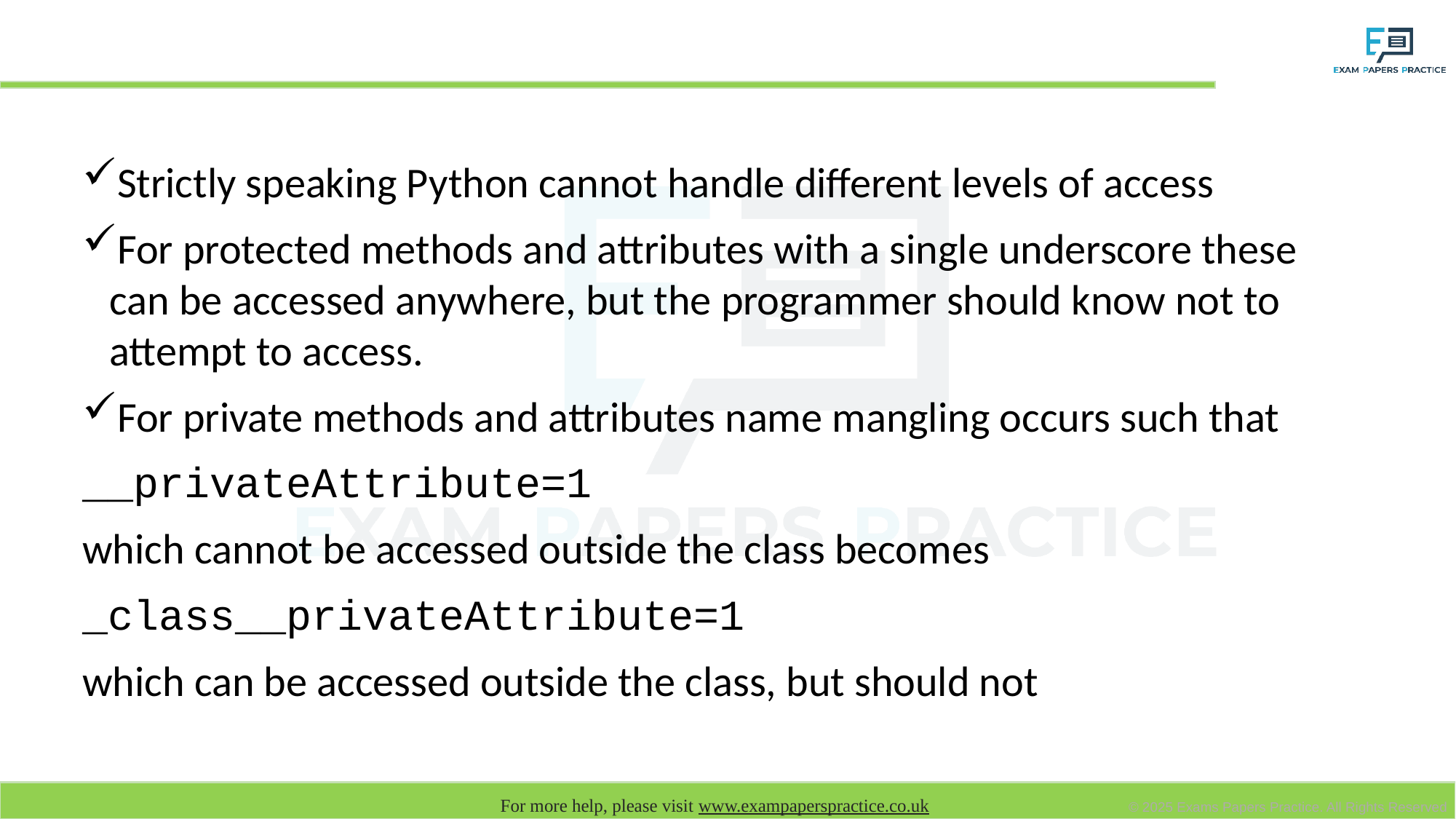

# Advanced: Python and Access
Strictly speaking Python cannot handle different levels of access
For protected methods and attributes with a single underscore these can be accessed anywhere, but the programmer should know not to attempt to access.
For private methods and attributes name mangling occurs such that
__privateAttribute=1
which cannot be accessed outside the class becomes
_class__privateAttribute=1
which can be accessed outside the class, but should not